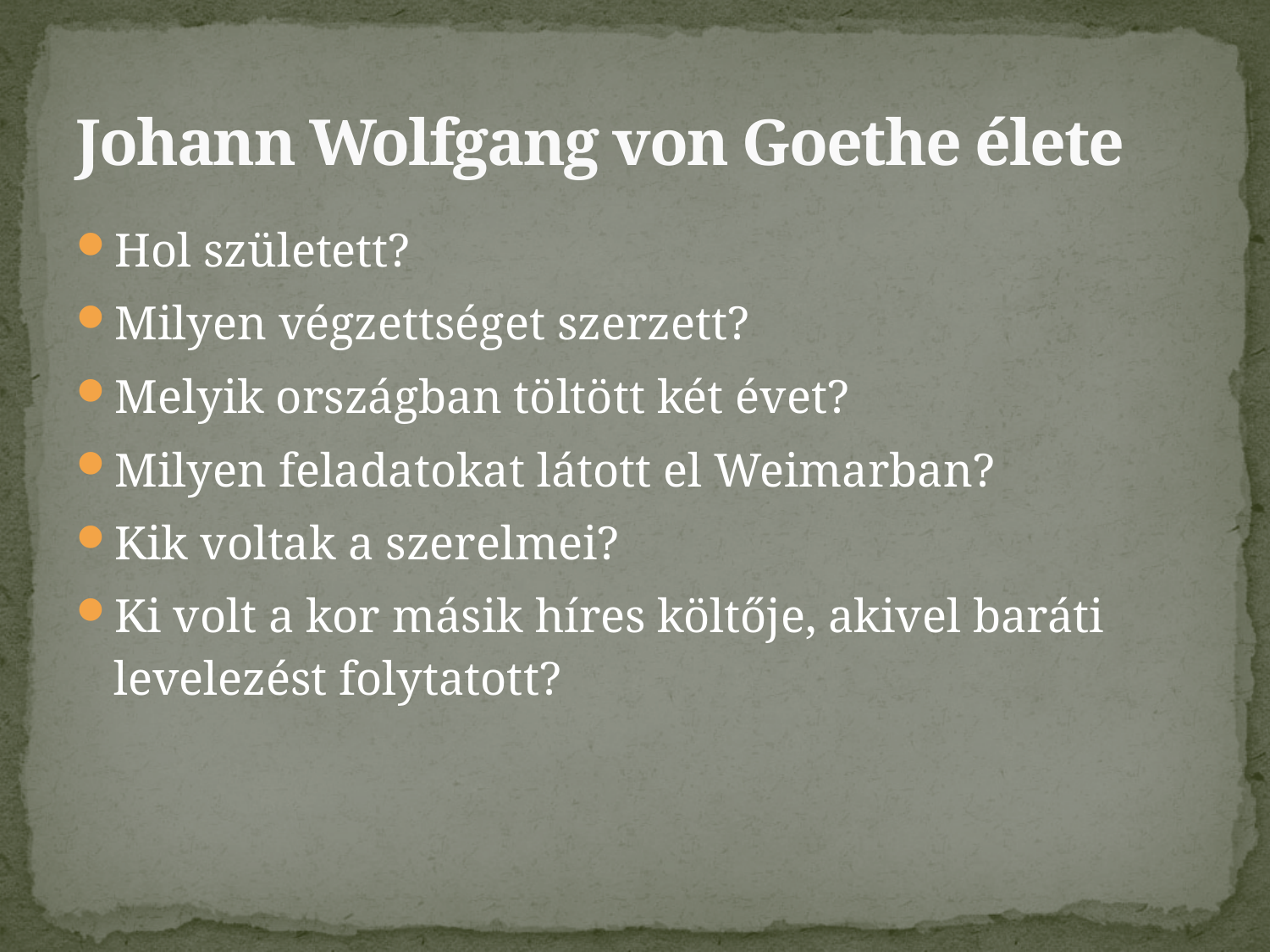

# Johann Wolfgang von Goethe élete
Hol született?
Milyen végzettséget szerzett?
Melyik országban töltött két évet?
Milyen feladatokat látott el Weimarban?
Kik voltak a szerelmei?
Ki volt a kor másik híres költője, akivel baráti levelezést folytatott?